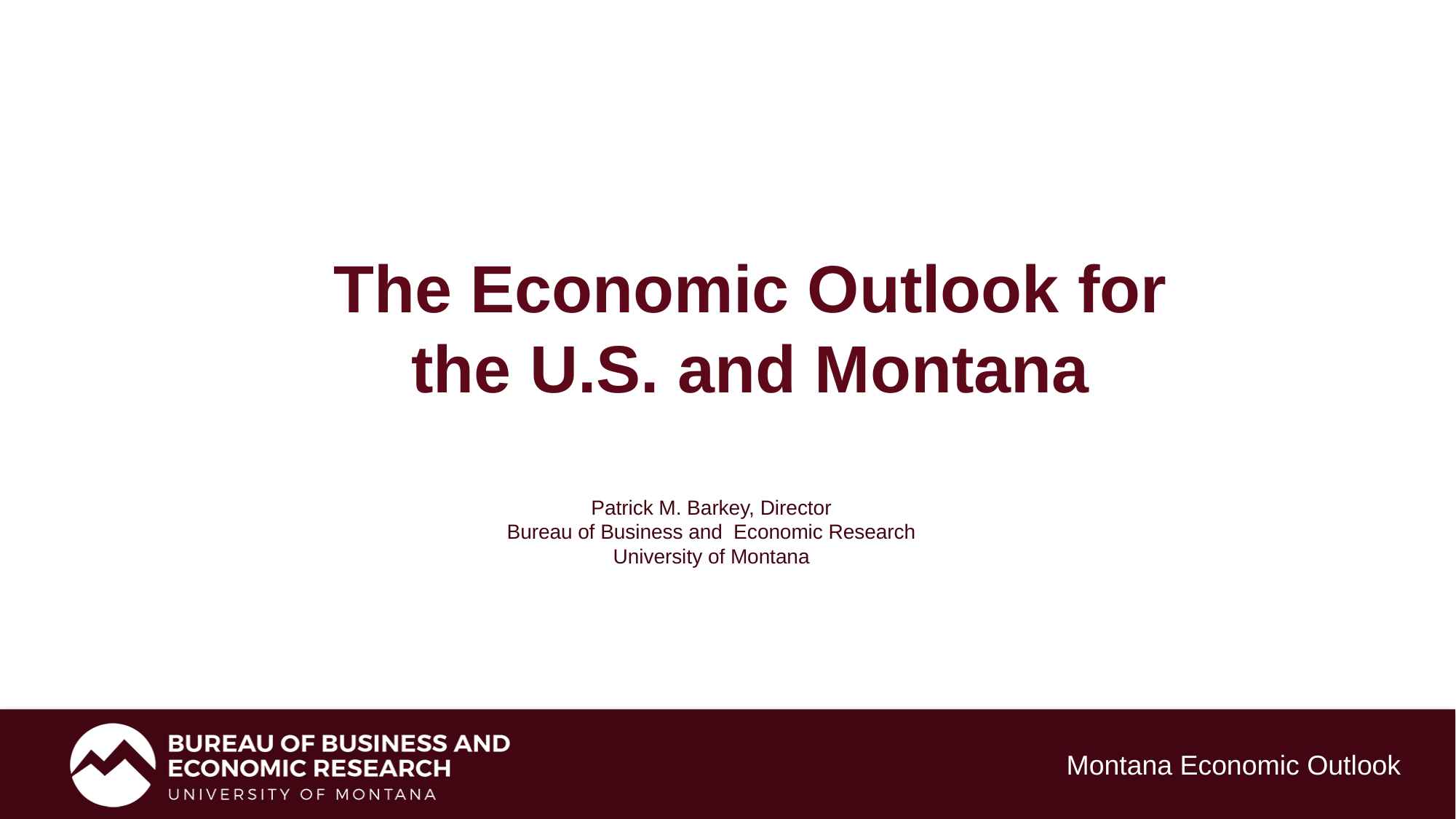

# The Economic Outlook for the U.S. and Montana
Patrick M. Barkey, Director
Bureau of Business and  Economic Research
University of Montana